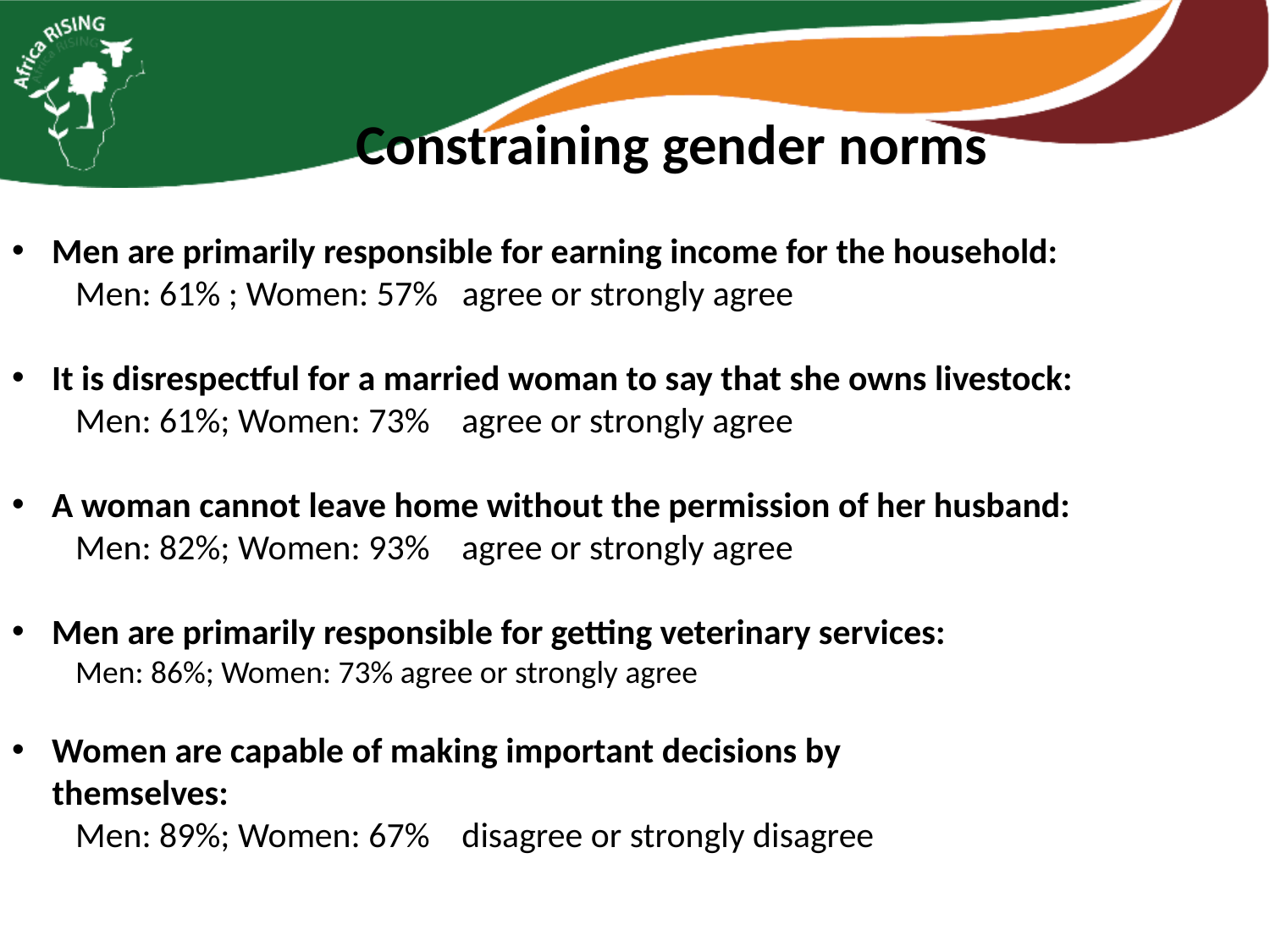

Constraining gender norms
Men are primarily responsible for earning income for the household:
Men: 61% ; Women: 57%   agree or strongly agree

It is disrespectful for a married woman to say that she owns livestock:
Men: 61%; Women: 73%    agree or strongly agree

A woman cannot leave home without the permission of her husband:
Men: 82%; Women: 93%    agree or strongly agree

Men are primarily responsible for getting veterinary services:
Men: 86%; Women: 73% agree or strongly agree

Women are capable of making important decisions by
     themselves:
Men: 89%; Women: 67%    disagree or strongly disagree